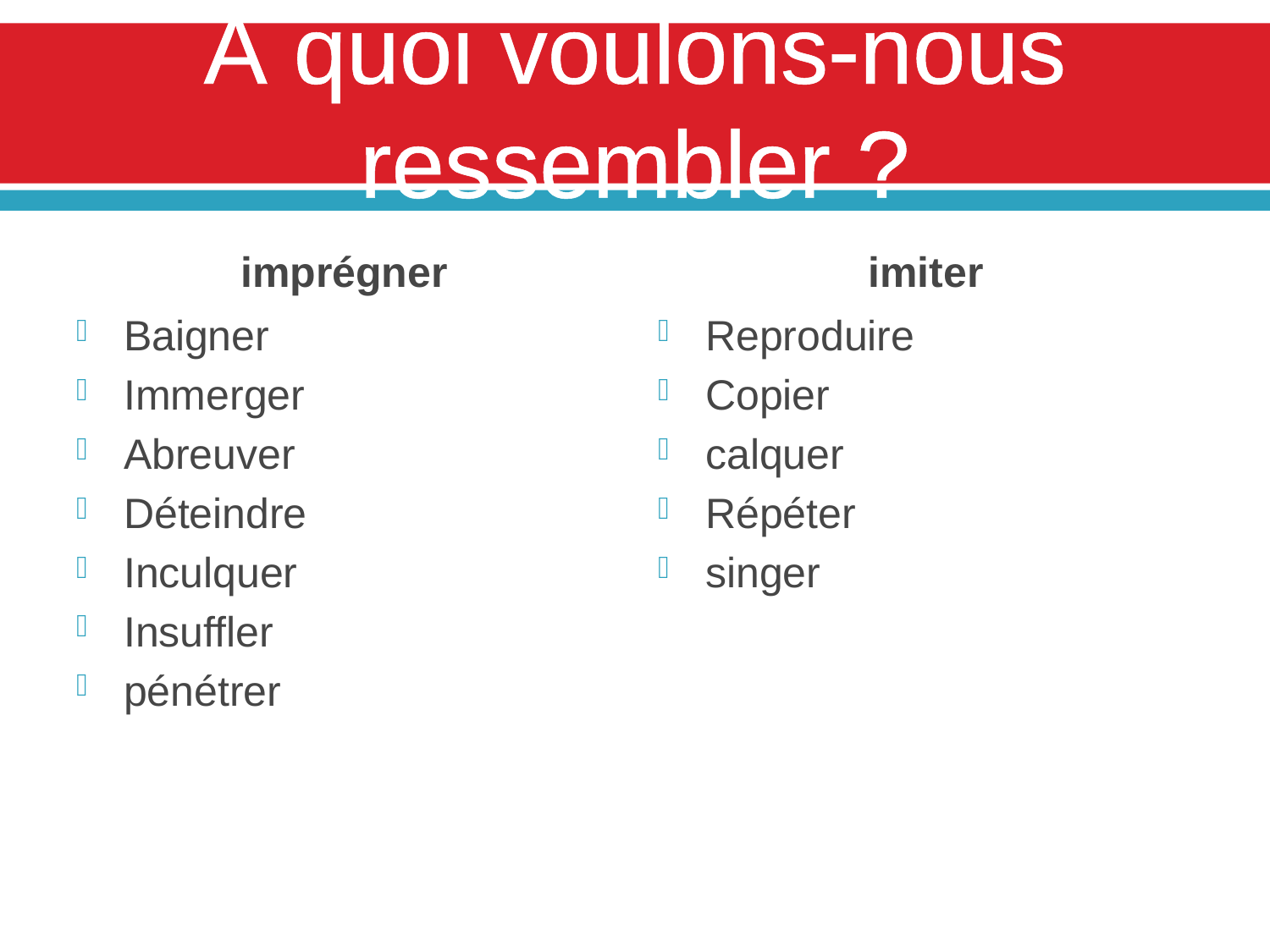

# À quoi voulons-nous ressembler ?
imprégner
imiter
Baigner
Immerger
Abreuver
Déteindre
Inculquer
Insuffler
pénétrer

Reproduire
Copier
calquer
Répéter
singer